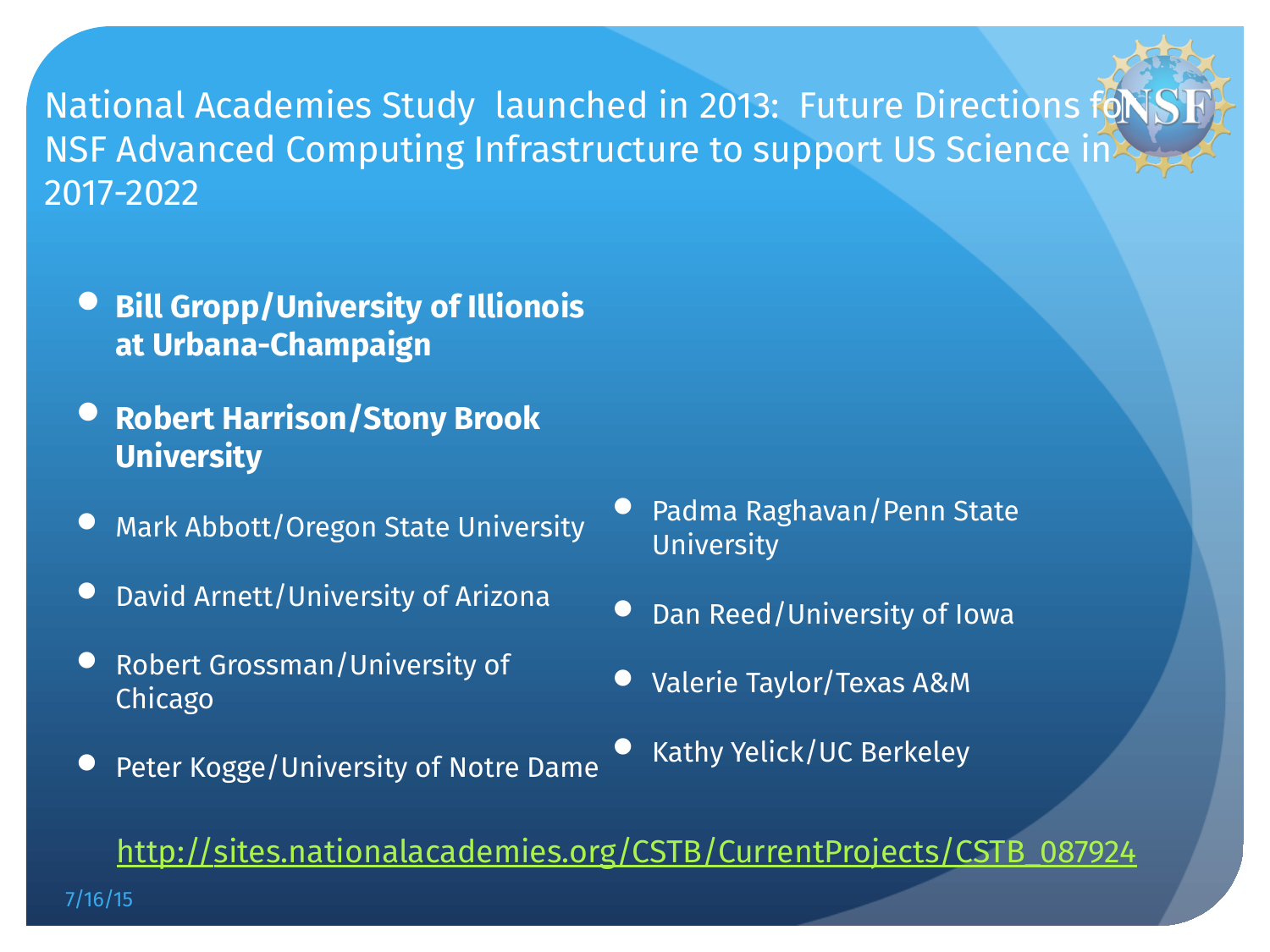

# National Academies Study  launched in 2013:  Future Directions for NSF Advanced Computing Infrastructure to support US Science in 2017-2022
Bill Gropp/University of Illionois at Urbana-Champaign
Robert Harrison/Stony Brook University
Mark Abbott/Oregon State University
David Arnett/University of Arizona
Robert Grossman/University of Chicago
Peter Kogge/University of Notre Dame

Padma Raghavan/Penn State University
Dan Reed/University of Iowa
Valerie Taylor/Texas A&M
Kathy Yelick/UC Berkeley
http://sites.nationalacademies.org/CSTB/CurrentProjects/CSTB_087924

7/16/15